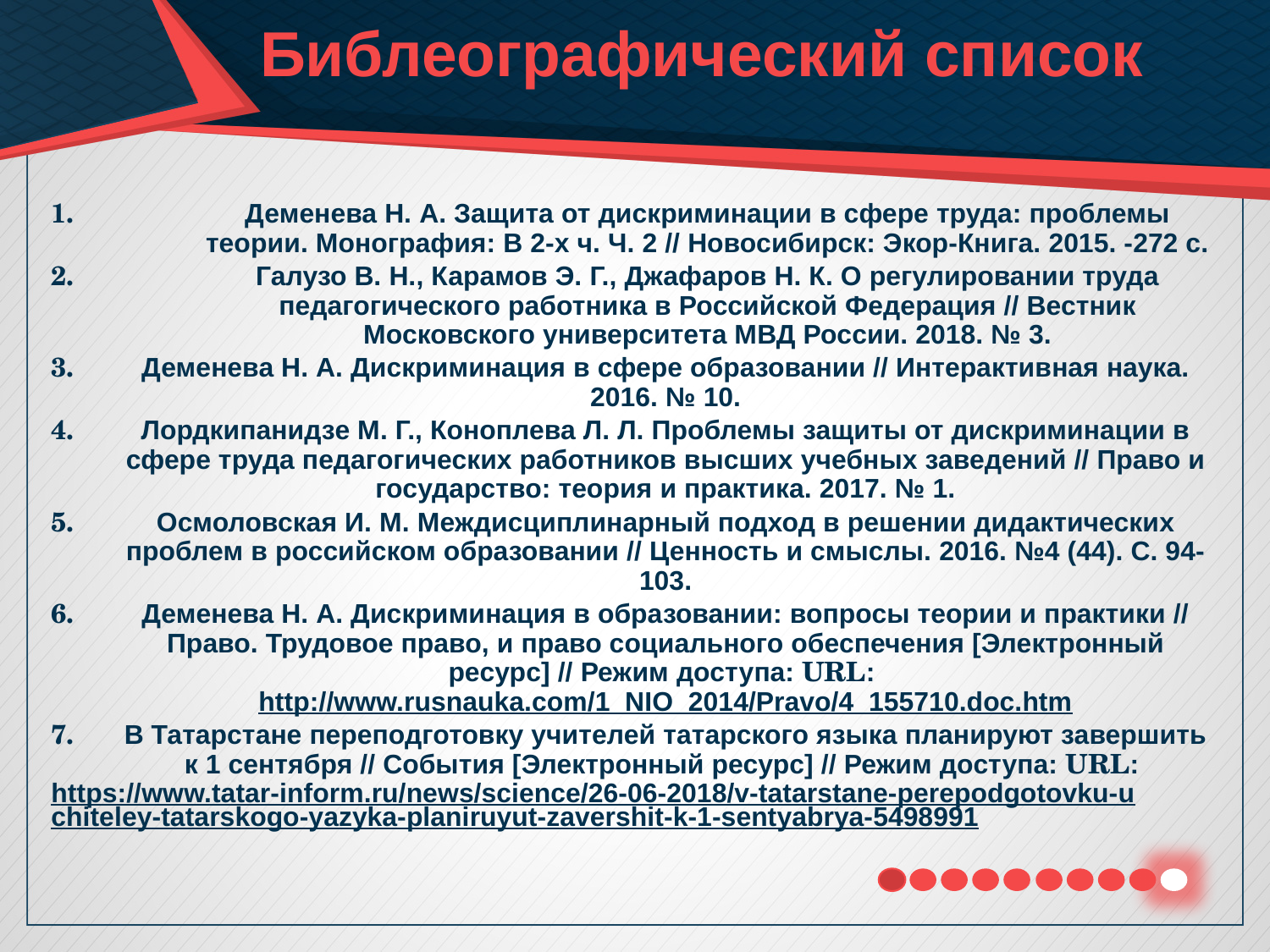

# Библеографический список
Деменева Н. А. Защита от дискриминации в сфере труда: проблемы теории. Монография: В 2-х ч. Ч. 2 // Новосибирск: Экор-Книга. 2015. -272 с.
Галузо В. Н., Карамов Э. Г., Джафаров Н. К. О регулировании труда педагогического работника в Российской Федерация // Вестник Московского университета МВД России. 2018. № 3.
Деменева Н. А. Дискриминация в сфере образовании // Интерактивная наука. 2016. № 10.
Лордкипанидзе М. Г., Коноплева Л. Л. Проблемы защиты от дискриминации в сфере труда педагогических работников высших учебных заведений // Право и государство: теория и практика. 2017. № 1.
Осмоловская И. М. Междисциплинарный подход в решении дидактических проблем в российском образовании // Ценность и смыслы. 2016. №4 (44). С. 94-103.
Деменева Н. А. Дискриминация в образовании: вопросы теории и практики // Право. Трудовое право, и право социального обеспечения [Электронный ресурс] // Режим доступа: URL: http://www.rusnauka.com/1_NIO_2014/Pravo/4_155710.doc.htm
В Татарстане переподготовку учителей татарского языка планируют завершить к 1 сентября // События [Электронный ресурс] // Режим доступа: URL: https://www.tatar-inform.ru/news/science/26-06-2018/v-tatarstane-perepodgotovku-uchiteley-tatarskogo-yazyka-planiruyut-zavershit-k-1-sentyabrya-5498991